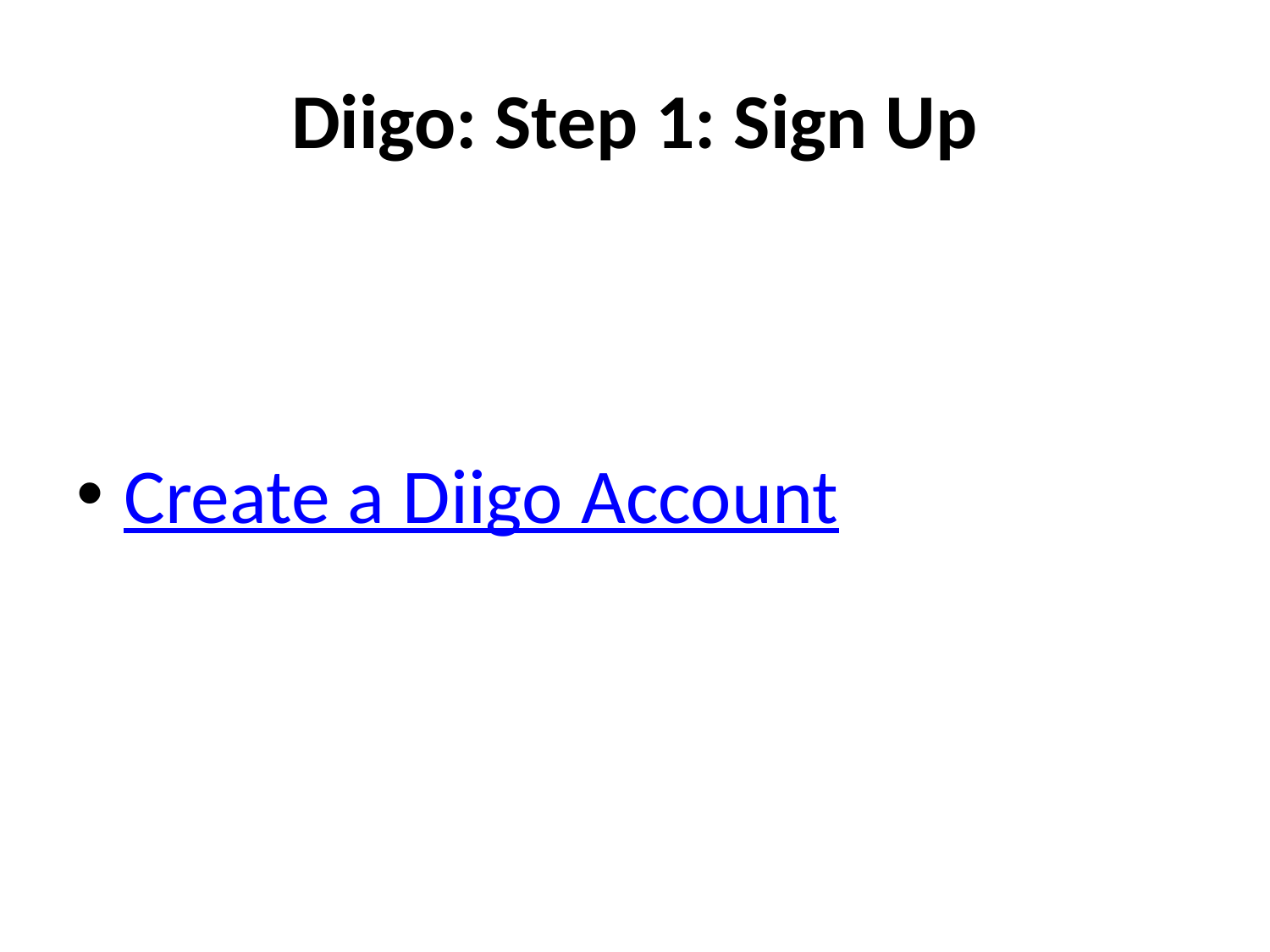

# Diigo: Step 1: Sign Up

Create a Diigo Account